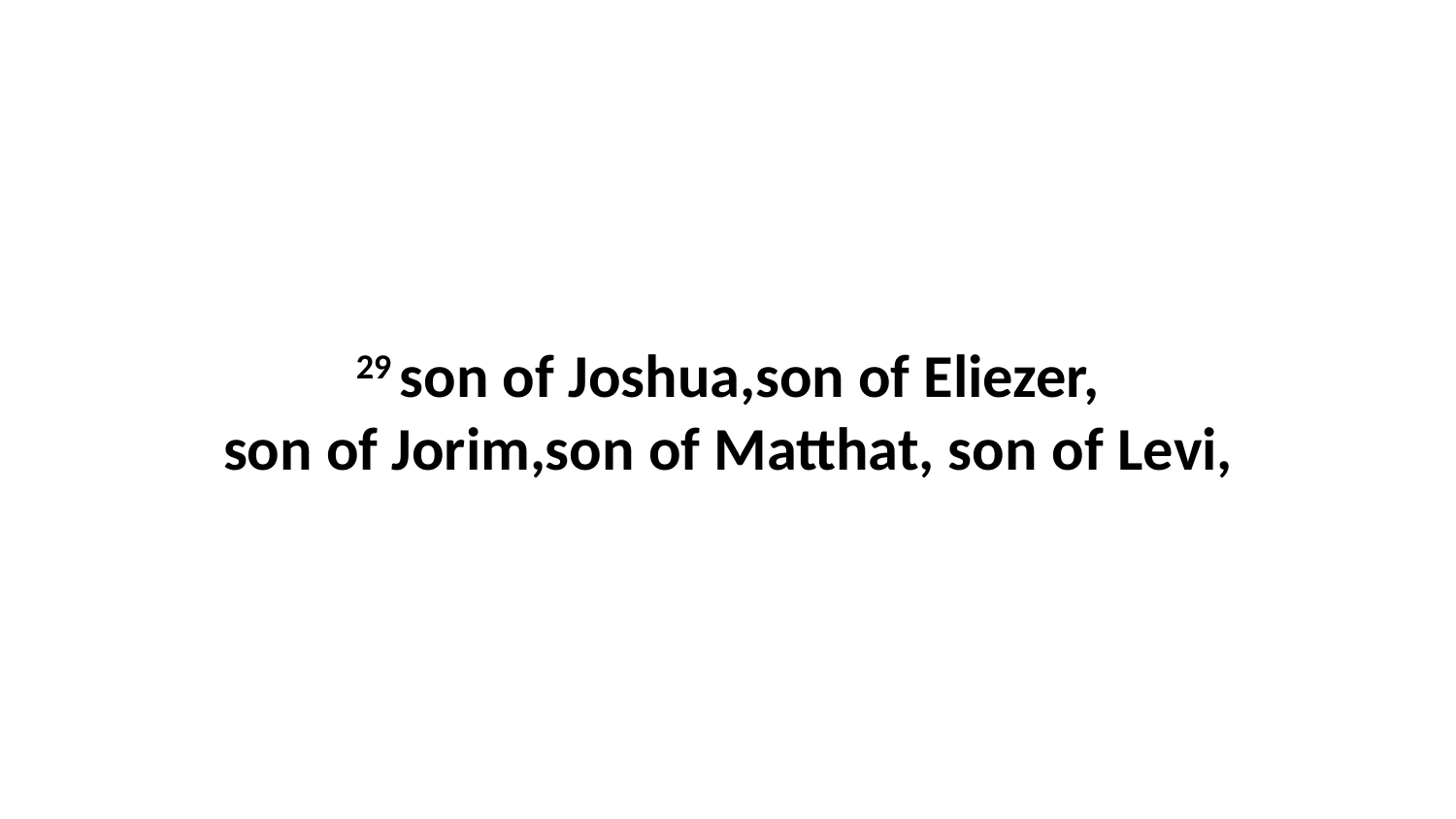

29 son of Joshua,son of Eliezer, son of Jorim,son of Matthat, son of Levi,